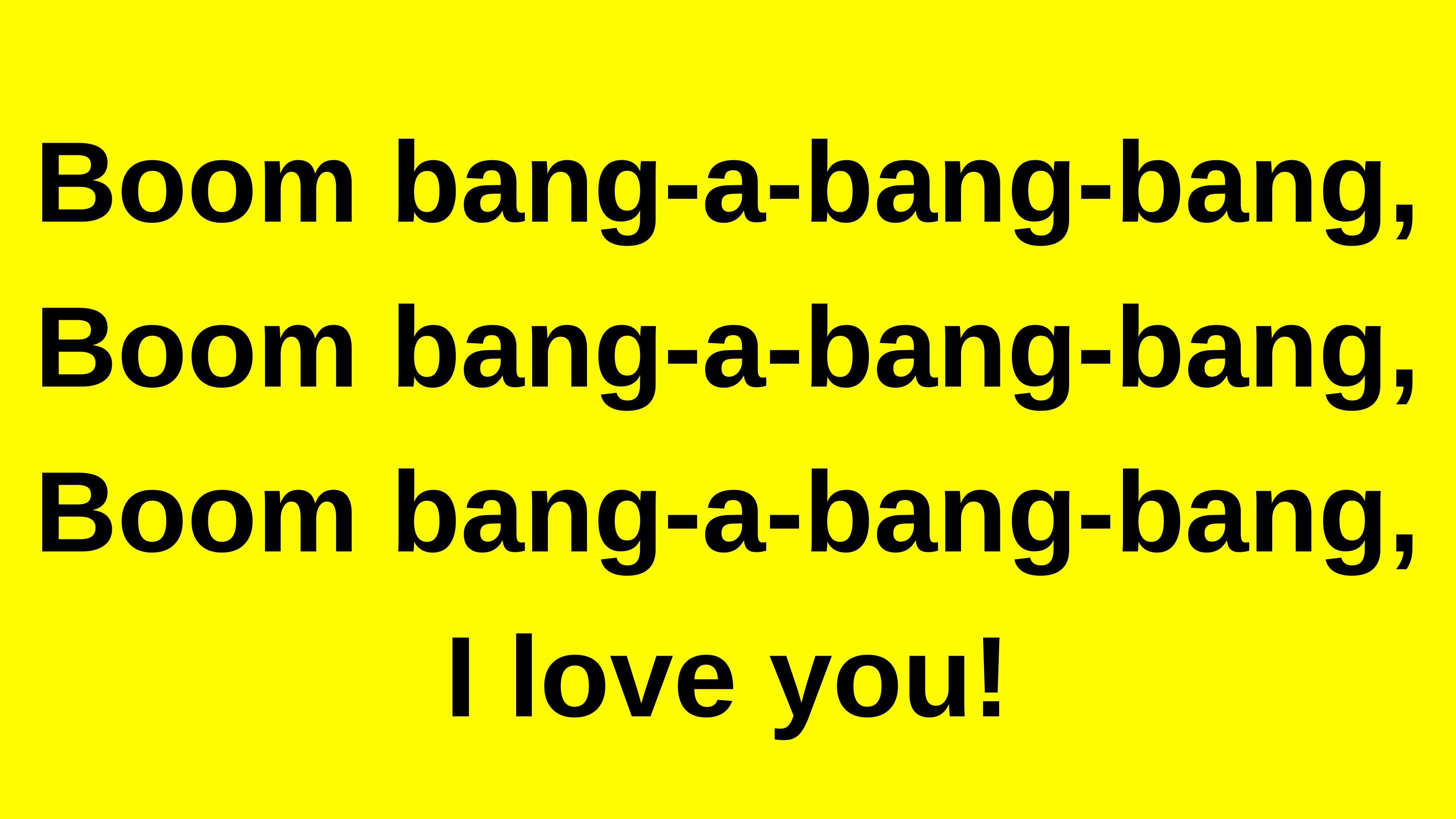

Boom bang-a-bang-bang,
Boom bang-a-bang-bang,
Boom bang-a-bang-bang,
I love you!